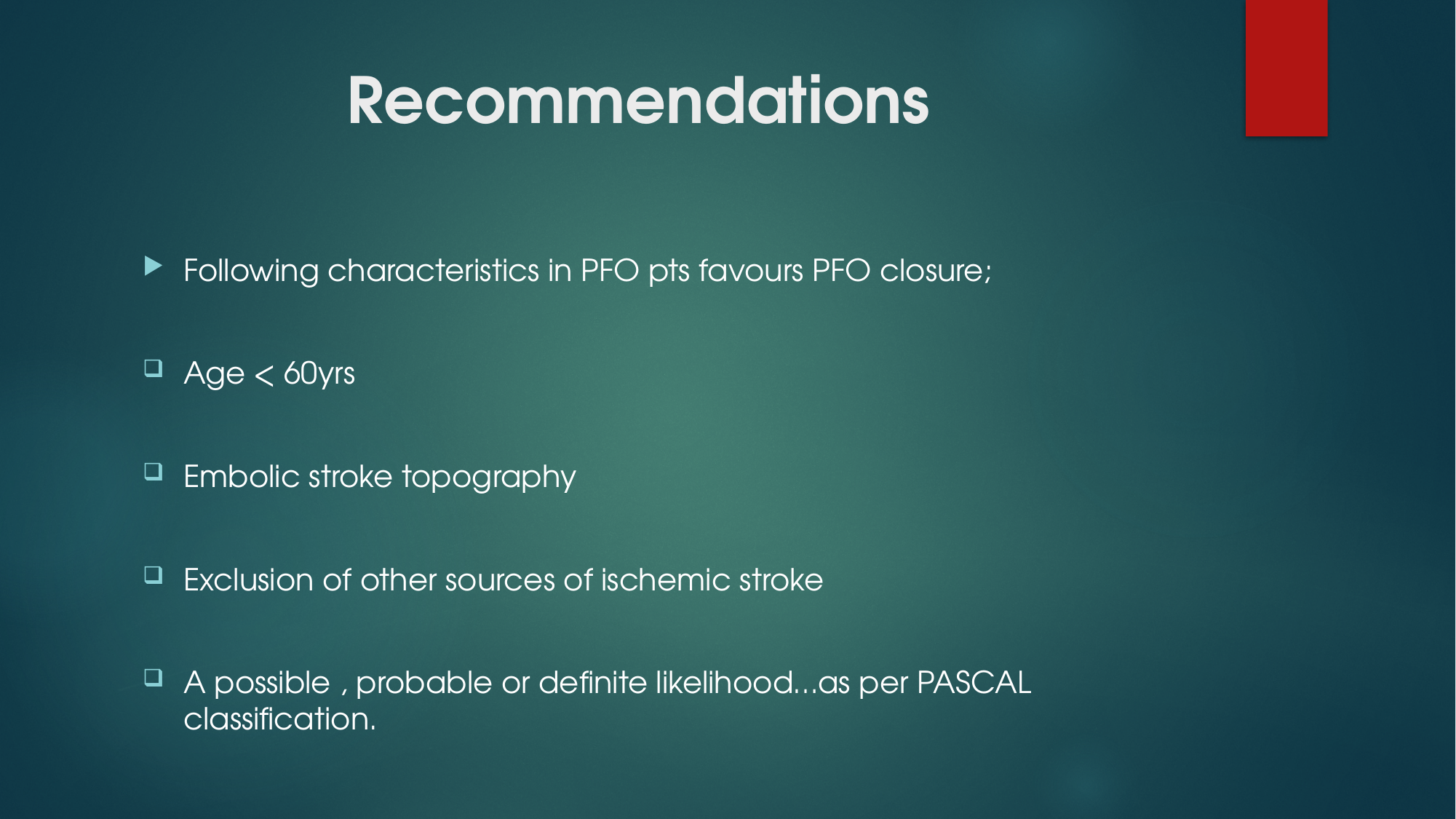

# Recommendations
Following characteristics in PFO pts favours PFO closure;

Age < 60yrs

Embolic stroke topography

Exclusion of other sources of ischemic stroke

A possible , probable or definite likelihood…as per PASCAL classification.